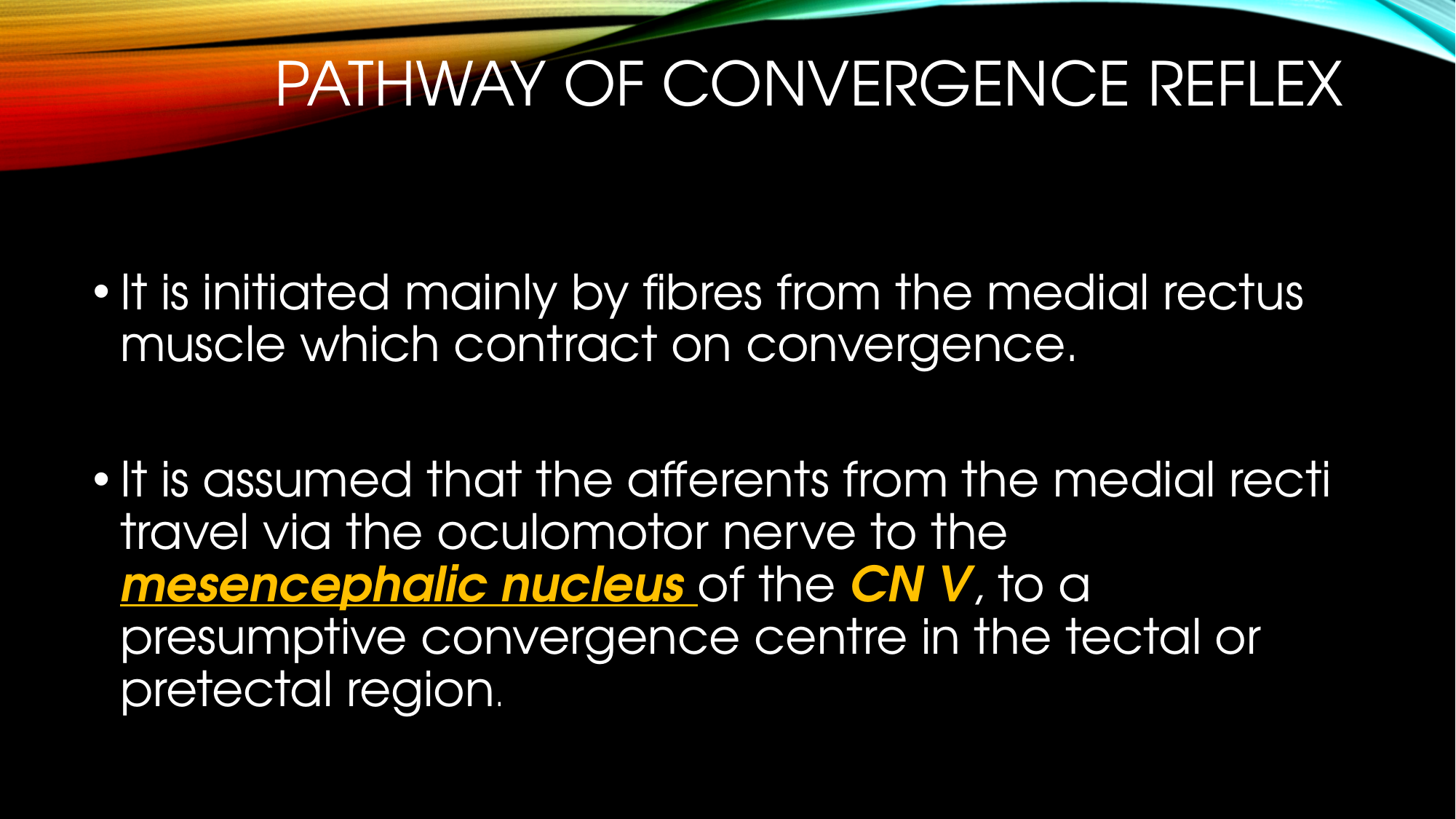

# PATHWAY OF CONVERGENCE REFLEX
It is initiated mainly by fibres from the medial rectus muscle which contract on convergence.

It is assumed that the afferents from the medial recti travel via the oculomotor nerve to the mesencephalic nucleus of the CN V, to a presumptive convergence centre in the tectal or pretectal region.